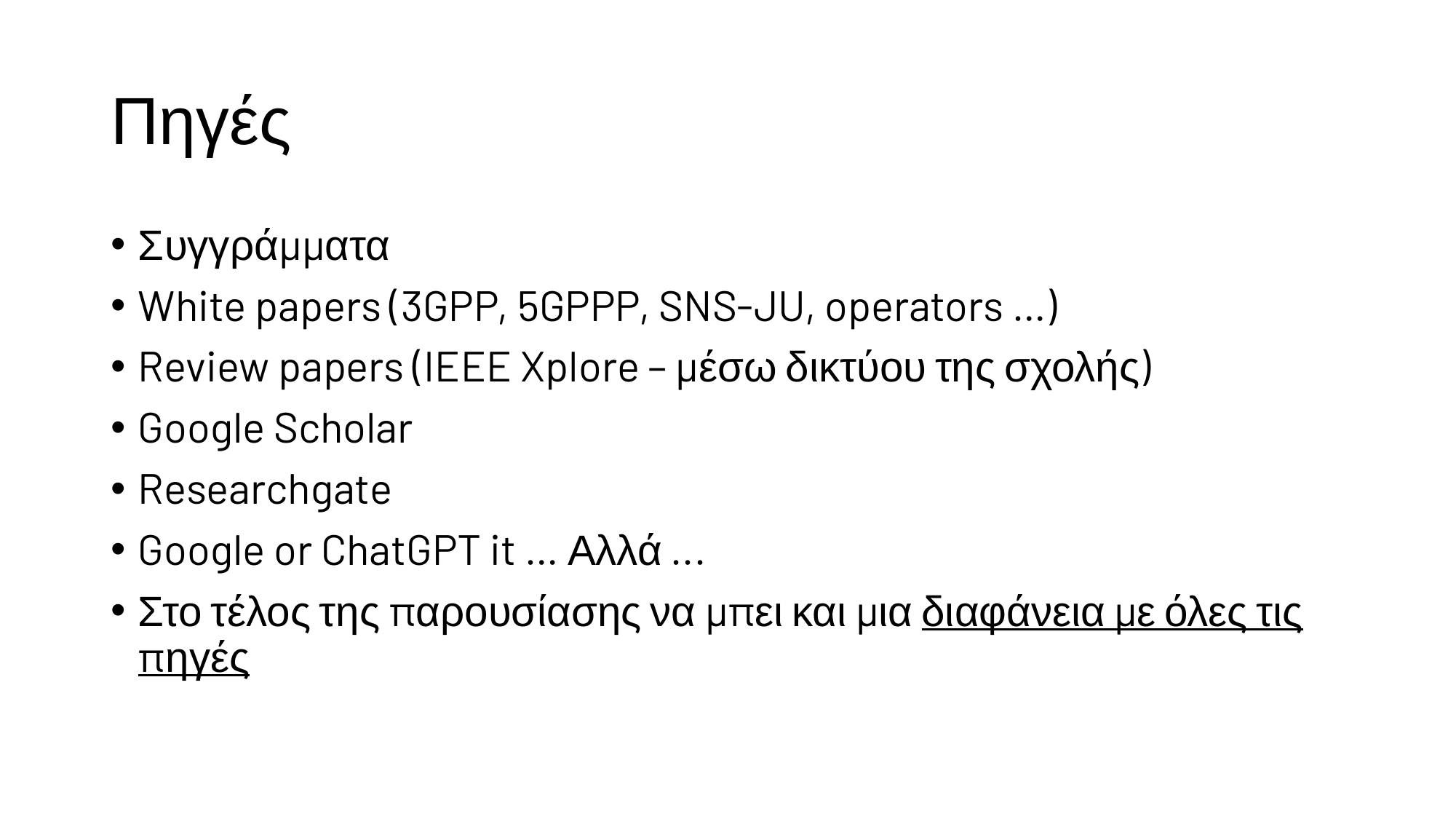

# Πηγές
Συγγράμματα
White papers (3GPP, 5GPPP, SNS-JU, operators …)
Review papers (IEEE Xplore – μέσω δικτύου της σχολής)
Google Scholar
Researchgate
Google or ChatGPT it … Αλλά ...
Στο τέλος της παρουσίασης να μπει και μια διαφάνεια με όλες τις πηγές